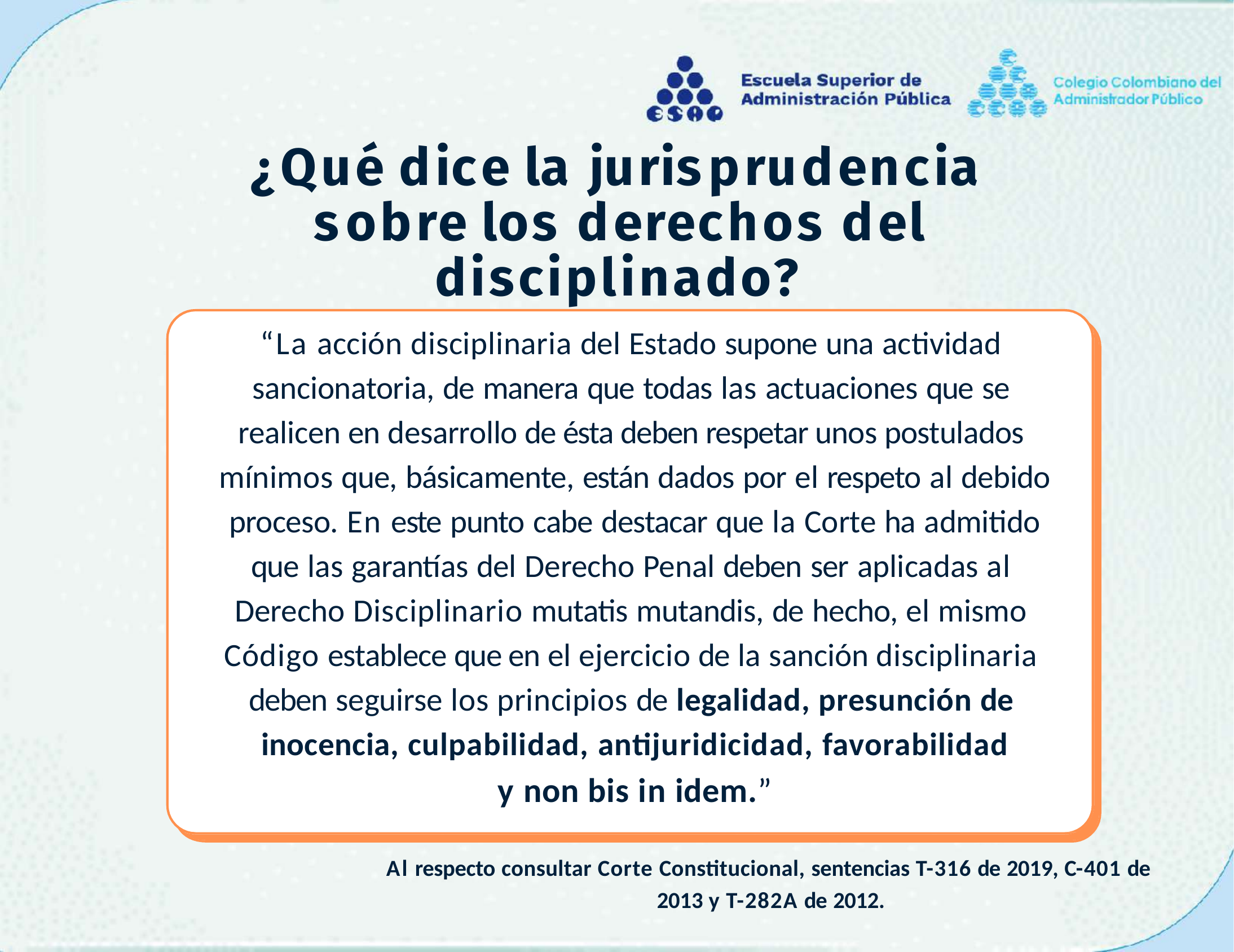

# ¿Qué dice la jurisprudencia  sobre los derechos del  disciplinado?

“La acción disciplinaria del Estado supone una actividad  sancionatoria, de manera que todas las actuaciones que se  realicen en desarrollo de ésta deben respetar unos postulados  mínimos que, básicamente, están dados por el respeto al debido  proceso. En este punto cabe destacar que la Corte ha admitido  que las garantías del Derecho Penal deben ser aplicadas al  Derecho Disciplinario mutatis mutandis, de hecho, el mismo  Código establece que en el ejercicio de la sanción disciplinaria  deben seguirse los principios de legalidad, presunción de  inocencia, culpabilidad, antijuridicidad, favorabilidad
y non bis in idem.”
Al respecto consultar Corte Constitucional, sentencias T-316 de 2019, C-401 de  2013 y T-282A de 2012.